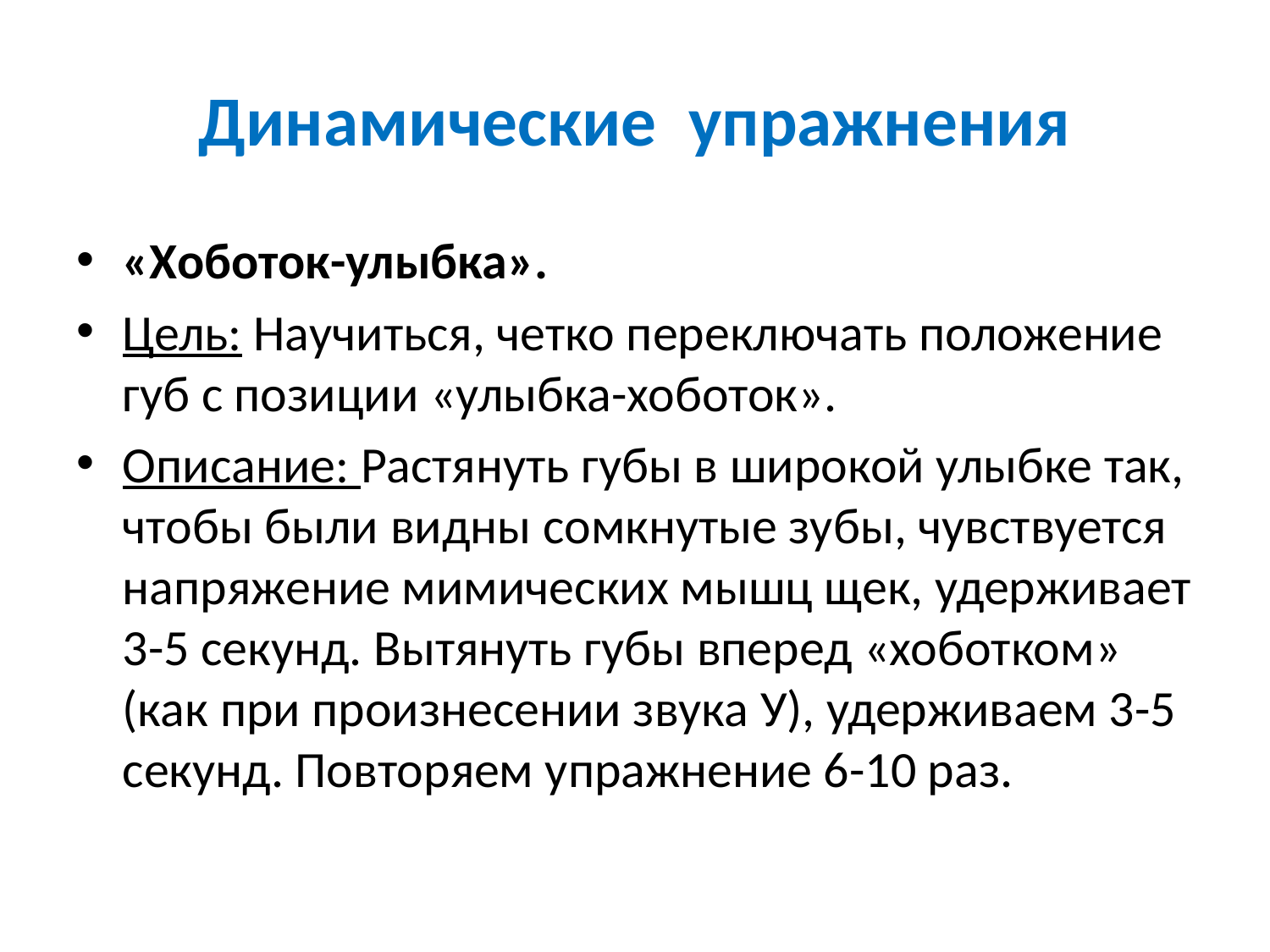

# Динамические  упражнения
«Хоботок-улыбка».
Цель: Научиться, четко переключать положение губ с позиции «улыбка-хоботок».
Описание: Растянуть губы в широкой улыбке так, чтобы были видны сомкнутые зубы, чувствуется напряжение мимических мышц щек, удерживает 3-5 секунд. Вытянуть губы вперед «хоботком» (как при произнесении звука У), удерживаем 3-5 секунд. Повторяем упражнение 6-10 раз.